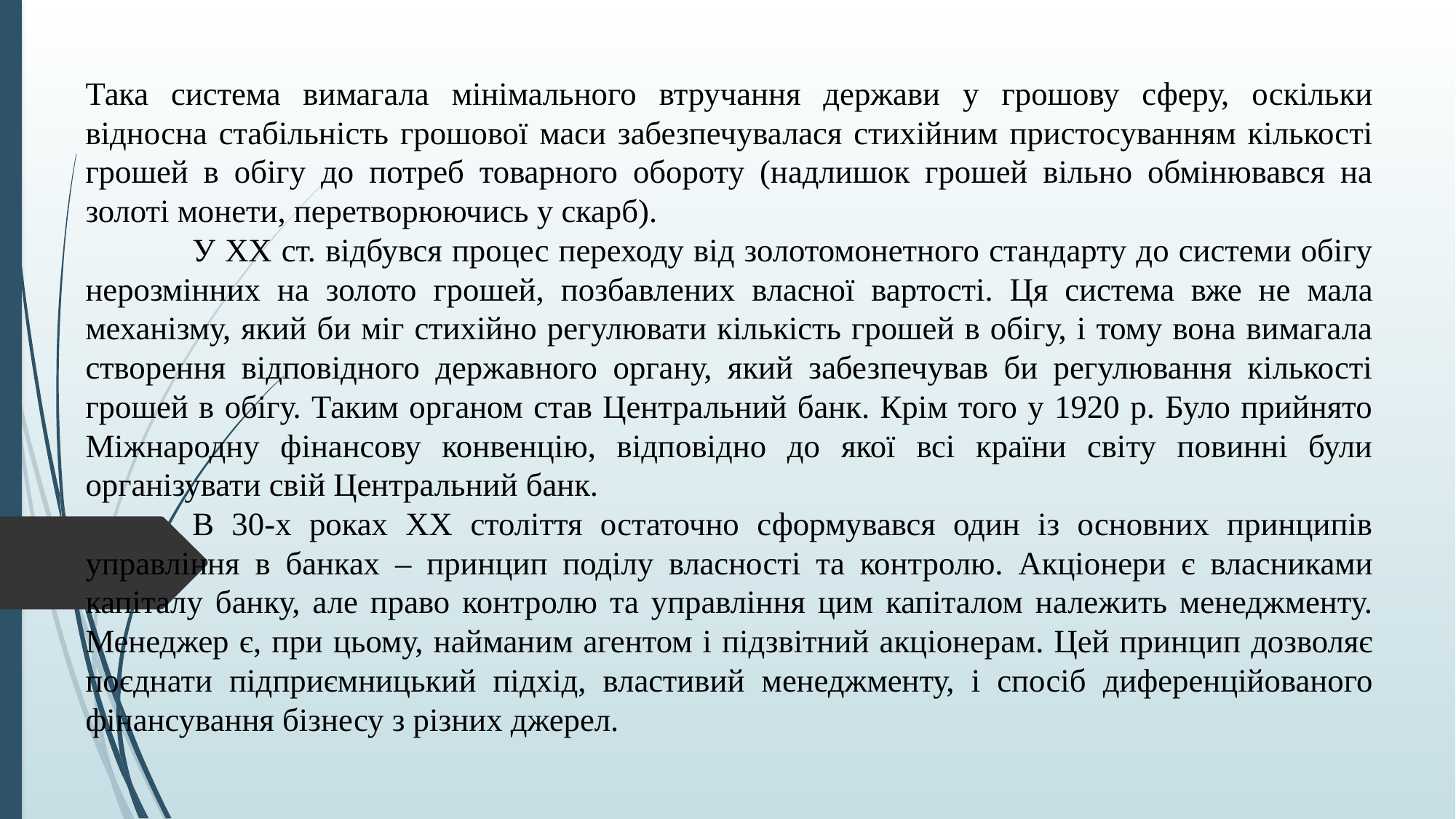

Така система вимагала мінімального втручання держави у грошову сферу, оскільки відносна стабільність грошової маси забезпечувалася стихійним пристосуванням кількості грошей в обігу до потреб товарного обороту (надлишок грошей вільно обмінювався на золоті монети, перетворюючись у скарб).
	У XX ст. відбувся процес переходу від золотомонетного стандарту до системи обігу нерозмінних на золото грошей, позбавлених власної вартості. Ця система вже не мала механізму, який би міг стихійно регулювати кількість грошей в обігу, і тому вона вимагала створення відповідного державного органу, який забезпечував би регулювання кількості грошей в обігу. Таким органом став Центральний банк. Крім того у 1920 р. Було прийнято Міжнародну фінансову конвенцію, відповідно до якої всі країни світу повинні були організувати свій Центральний банк.
	В 30-х роках ХХ століття остаточно сформувався один із основних принципів управління в банках – принцип поділу власності та контролю. Акціонери є власниками капіталу банку, але право контролю та управління цим капіталом належить менеджменту. Менеджер є, при цьому, найманим агентом і підзвітний акціонерам. Цей принцип дозволяє поєднати підприємницький підхід, властивий менеджменту, і спосіб диференційованого фінансування бізнесу з різних джерел.